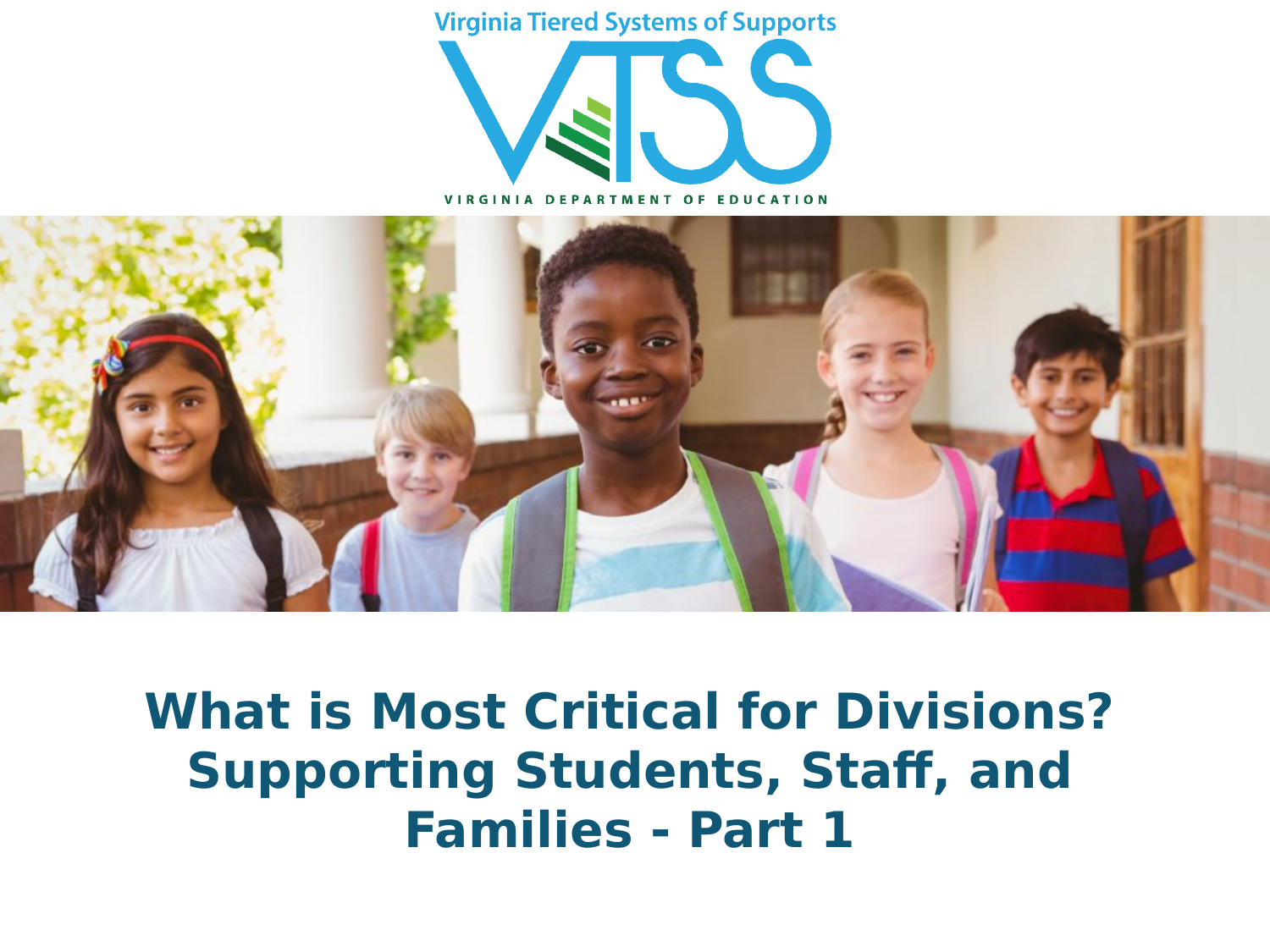

# What is Most Critical for Divisions? Supporting Students, Staff, and Families - Part 1